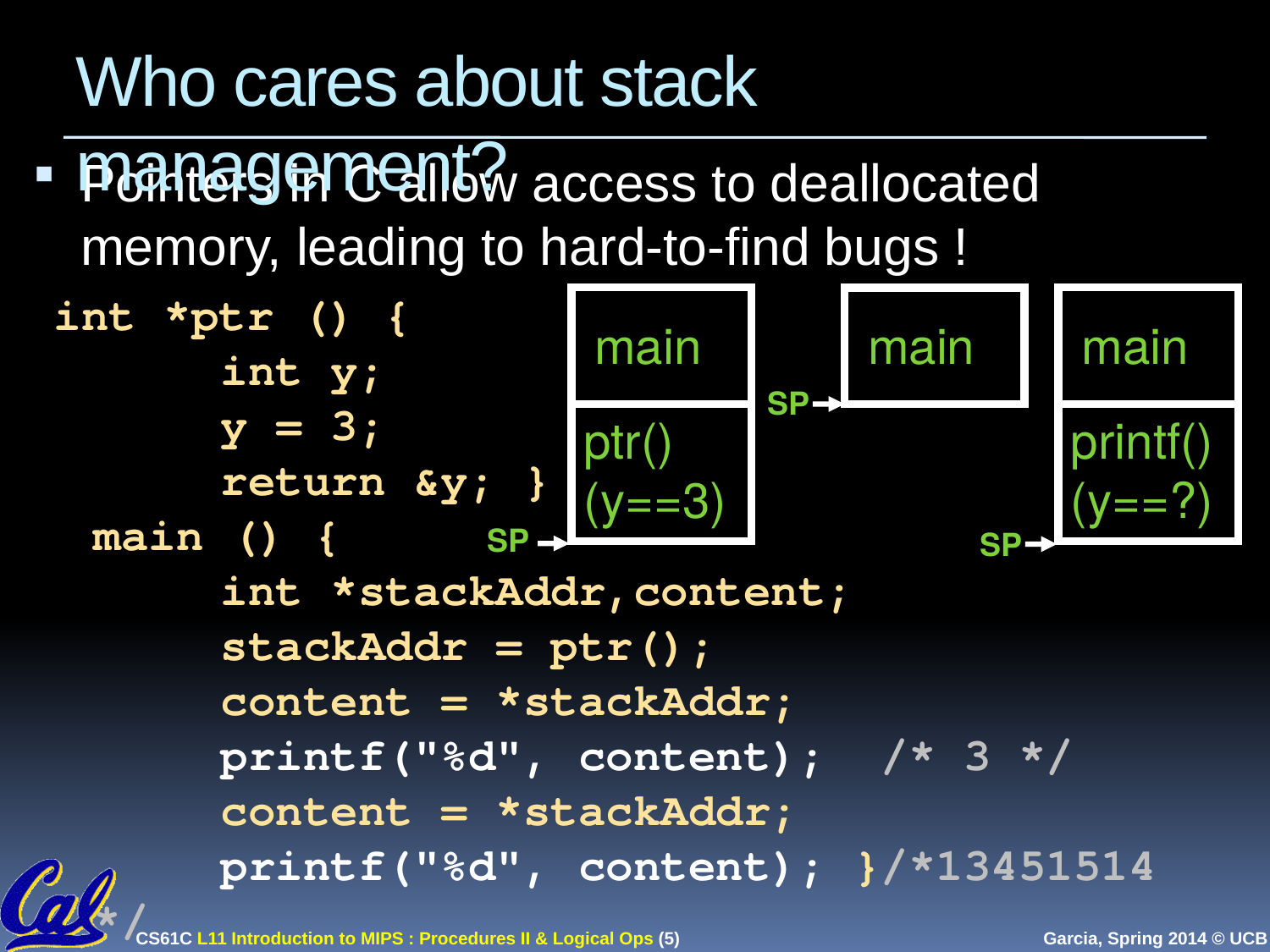

# Who cares about stack management?
Pointers in C allow access to deallocated memory, leading to hard-to-find bugs !
int *ptr () {
	int y;
	y = 3;
	return &y; }
main () {
	int *stackAddr,content;
	stackAddr = ptr();
	content = *stackAddr;
	printf("%d", content);  /* 3 */
	content = *stackAddr;
	printf("%d", content); }/*13451514 */

main

ptr()
(y==3)
SP

main

printf()
(y==?)
SP

main
SP